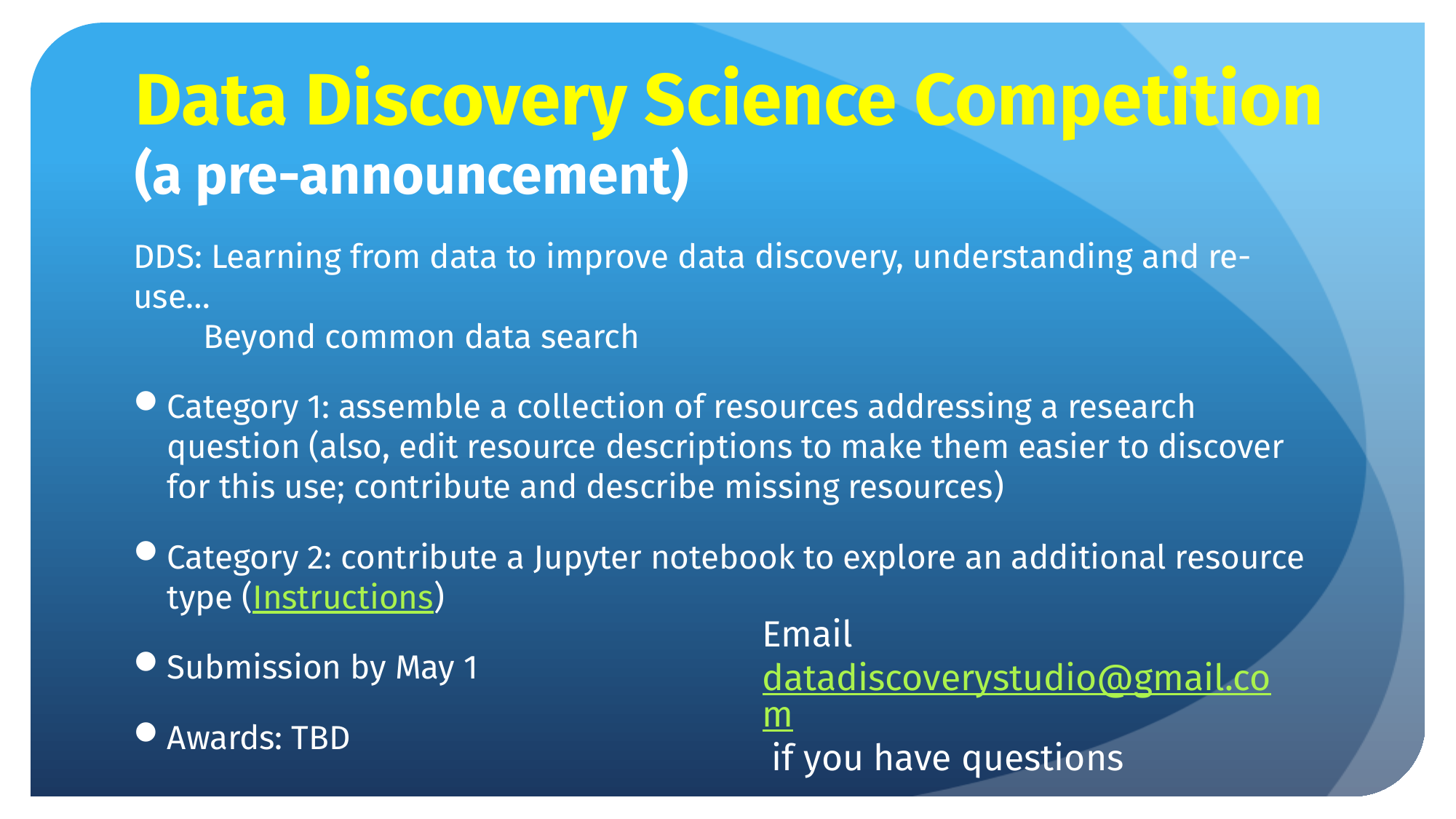

# Data Discovery Science Competition (a pre-announcement)
DDS: Learning from data to improve data discovery, understanding and re-use…
        Beyond common data search
Category 1: assemble a collection of resources addressing a research question (also, edit resource descriptions to make them easier to discover for this use; contribute and describe missing resources)
Category 2: contribute a Jupyter notebook to explore an additional resource type (Instructions)
Submission by May 1
Awards: TBD

Email datadiscoverystudio@gmail.com if you have questions